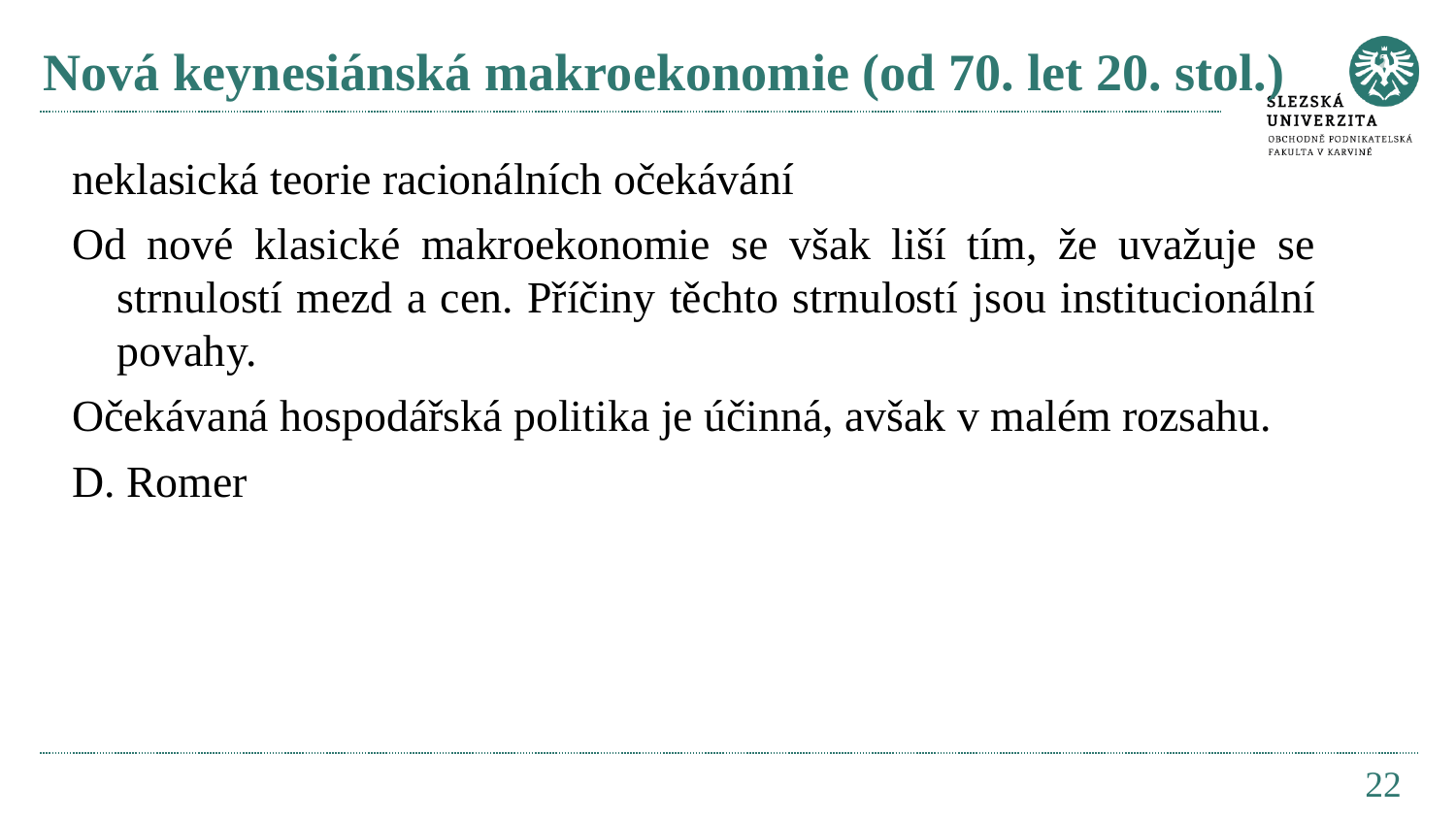

# Nová keynesiánská makroekonomie (od 70. let 20. stol.)
neklasická teorie racionálních očekávání
Od nové klasické makroekonomie se však liší tím, že uvažuje se strnulostí mezd a cen. Příčiny těchto strnulostí jsou institucionální povahy.
Očekávaná hospodářská politika je účinná, avšak v malém rozsahu.
D. Romer

22